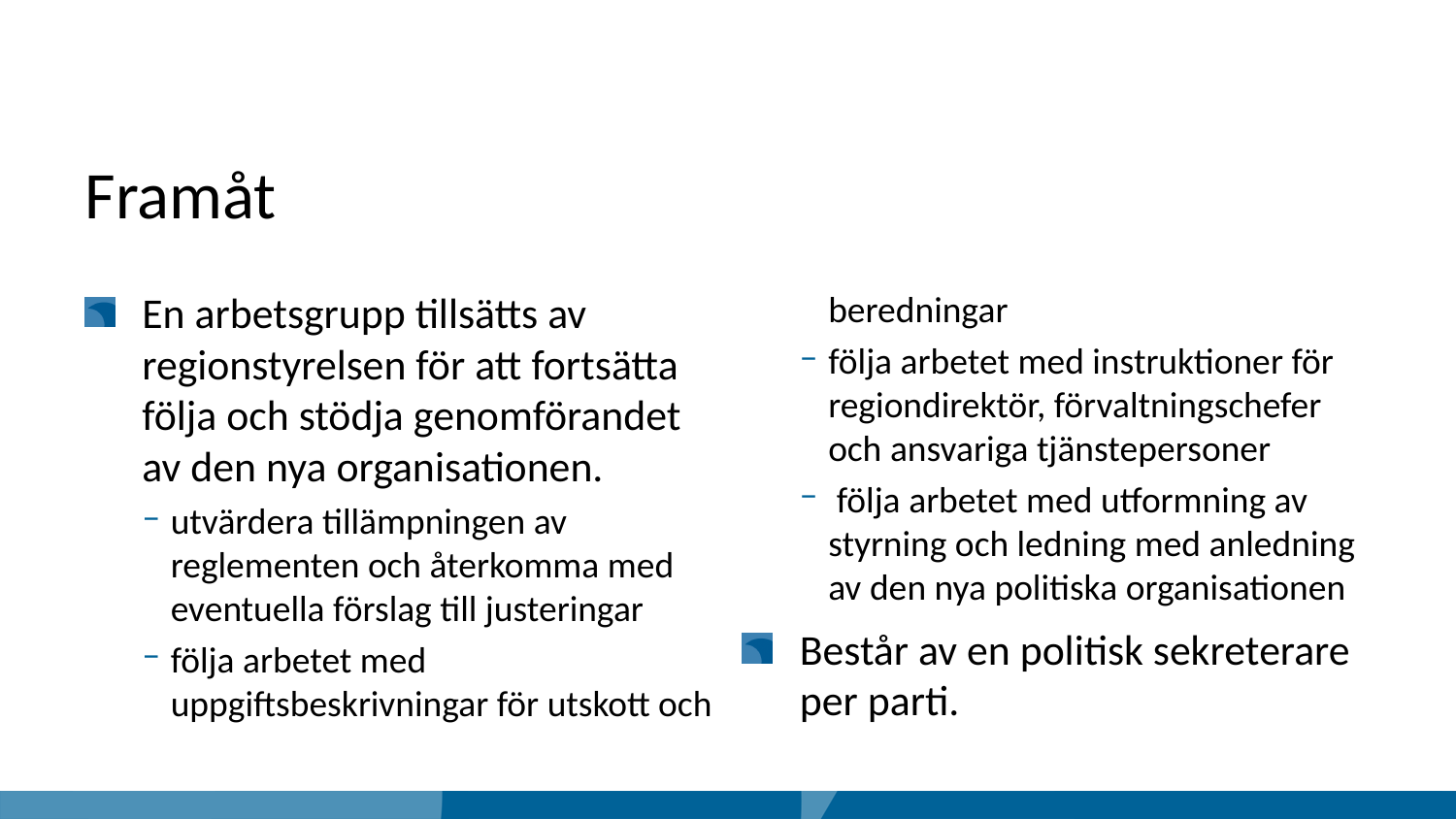

# Framåt
En arbetsgrupp tillsätts av regionstyrelsen för att fortsätta följa och stödja genomförandet av den nya organisationen.
utvärdera tillämpningen av reglementen och återkomma med eventuella förslag till justeringar
följa arbetet med uppgiftsbeskrivningar för utskott och beredningar
följa arbetet med instruktioner för regiondirektör, förvaltningschefer och ansvariga tjänstepersoner
 följa arbetet med utformning av styrning och ledning med anledning av den nya politiska organisationen
Består av en politisk sekreterare per parti.